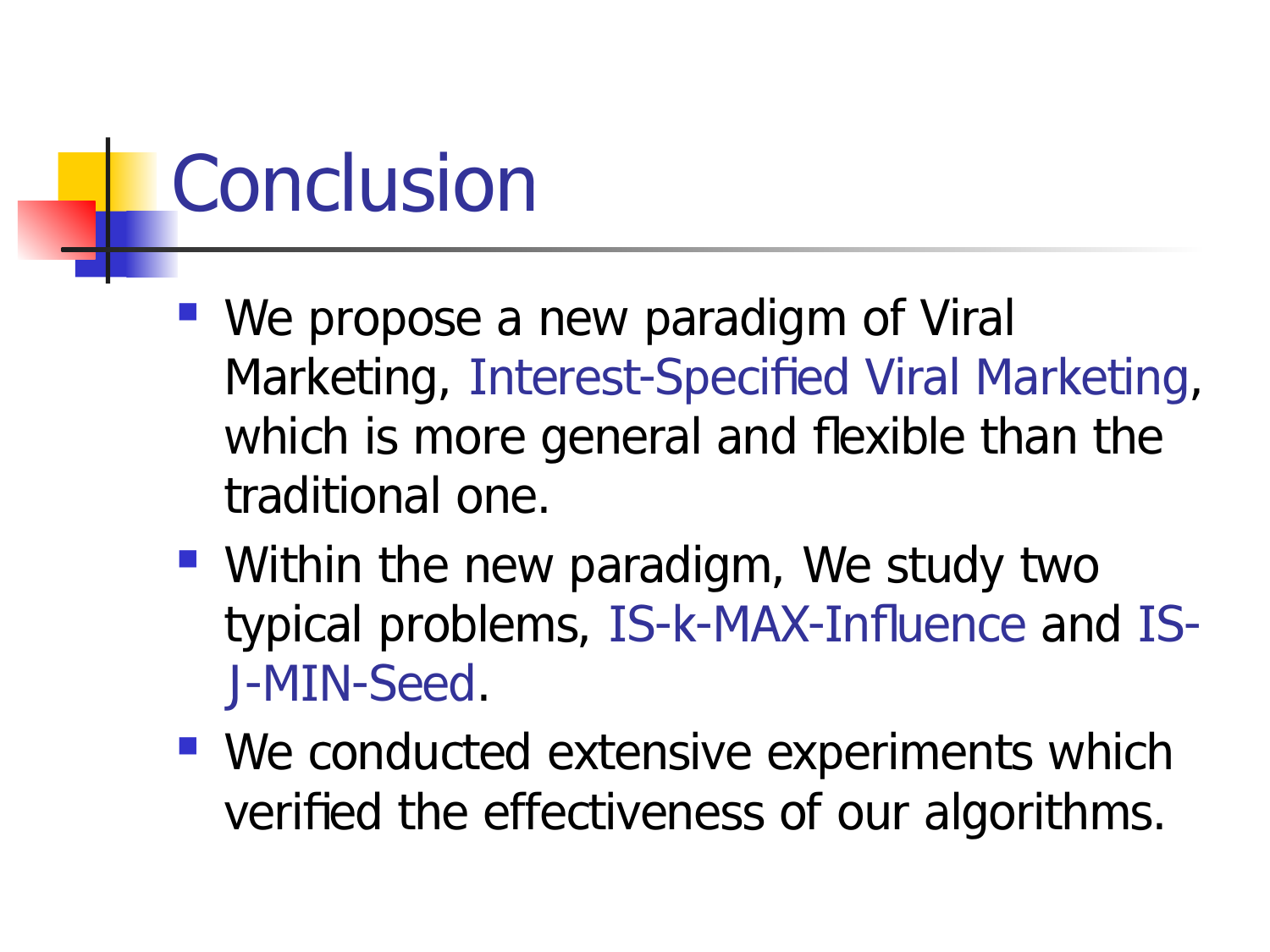

# Conclusion
We propose a new paradigm of Viral Marketing, Interest-Specified Viral Marketing, which is more general and flexible than the traditional one.
Within the new paradigm, We study two typical problems, IS-k-MAX-Influence and IS-J-MIN-Seed.
We conducted extensive experiments which verified the effectiveness of our algorithms.